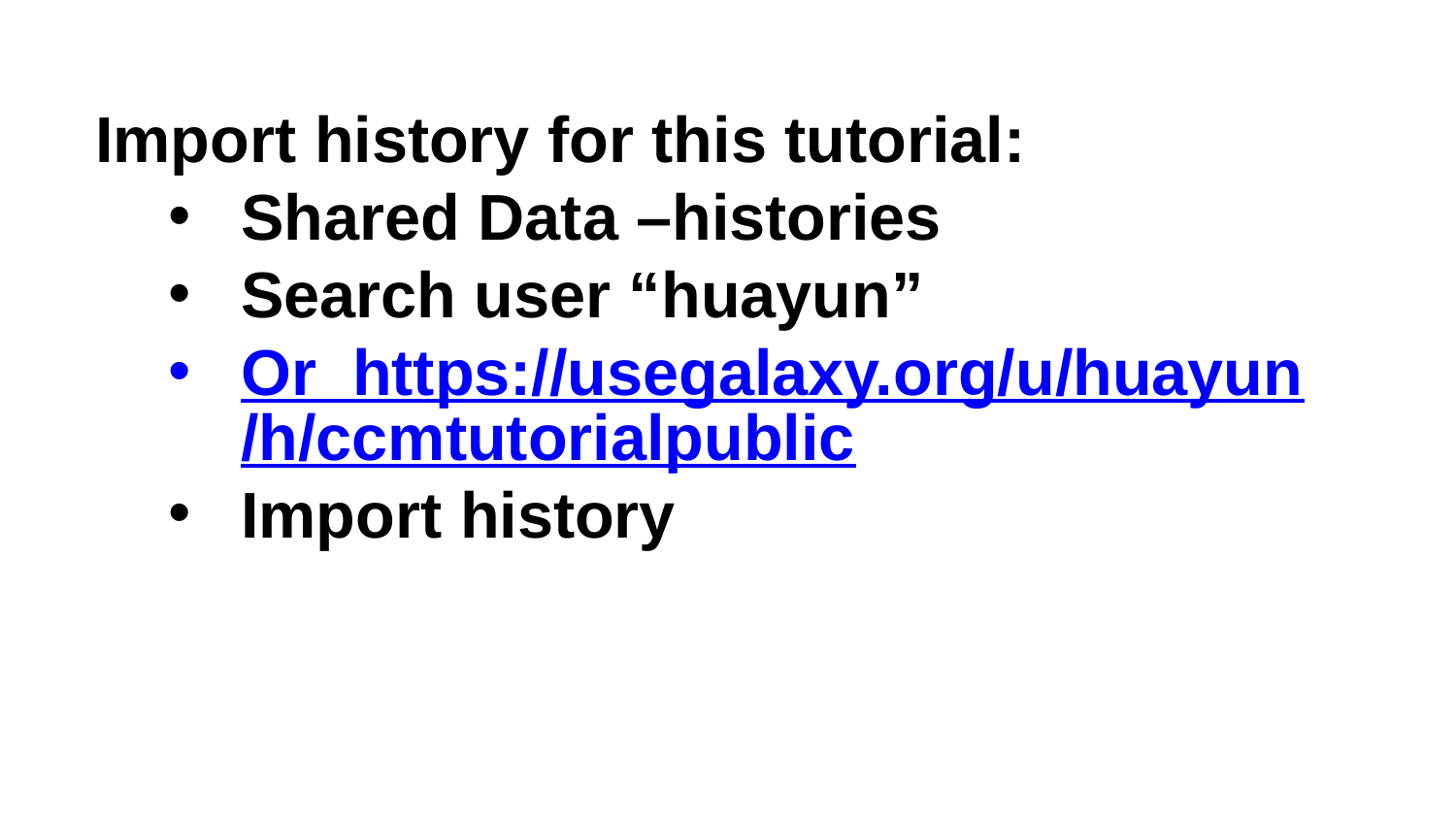

Import history for this tutorial:
Shared Data –histories
Search user “huayun”
Or  https://usegalaxy.org/u/huayun/h/ccmtutorialpublic
Import history